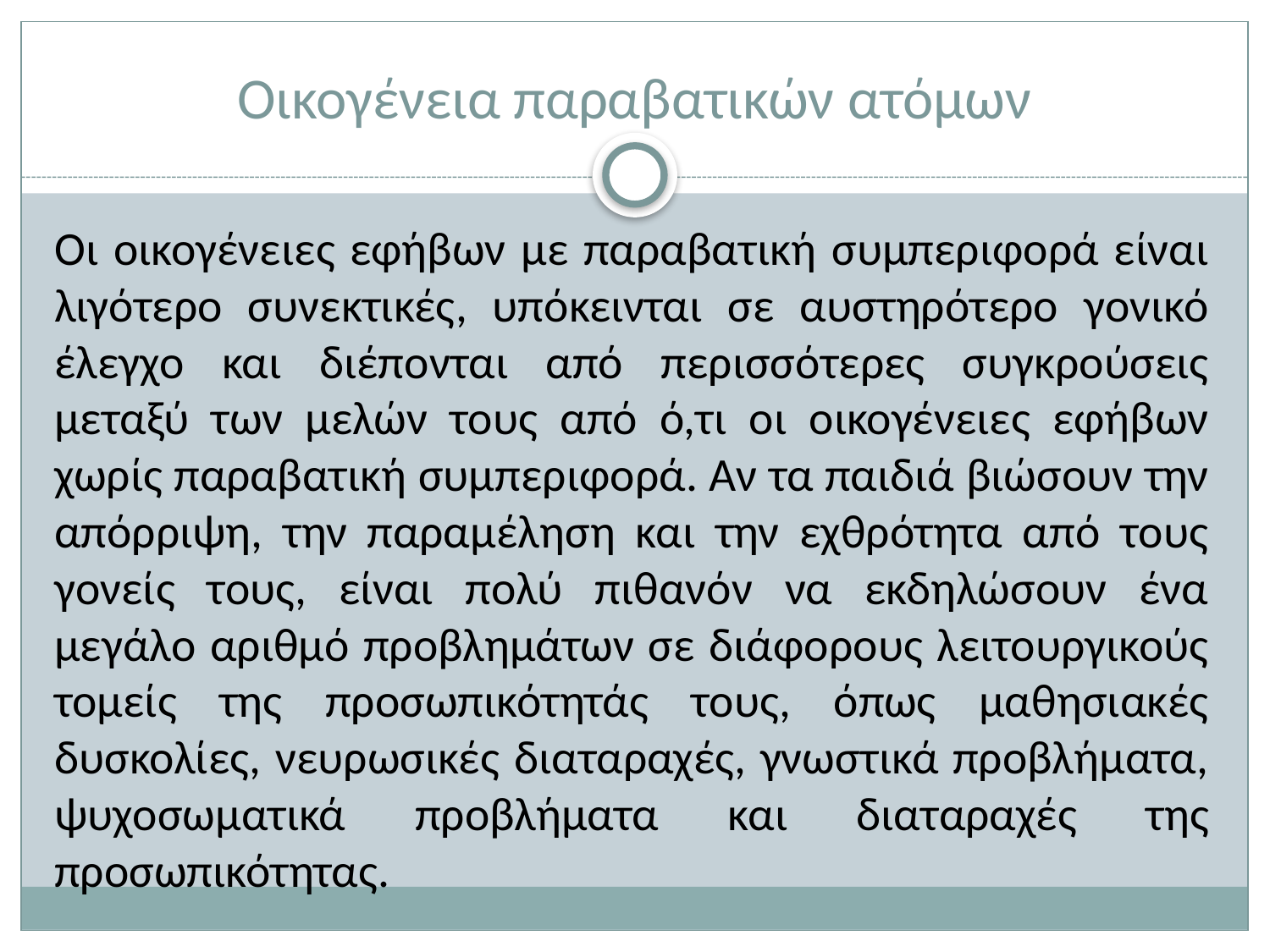

# Οικογένεια παραβατικών ατόμων
Οι οικογένειες εφήβων με παραβατική συμπεριφορά είναι λιγότερο συνεκτικές, υπόκεινται σε αυστηρότερο γονικό έλεγχο και διέπονται από περισσότερες συγκρούσεις μεταξύ των μελών τους από ό,τι οι οικογένειες εφήβων χωρίς παραβατική συμπεριφορά. Αν τα παιδιά βιώσουν την απόρριψη, την παραμέληση και την εχθρότητα από τους γονείς τους, είναι πολύ πιθανόν να εκδηλώσουν ένα μεγάλο αριθμό προβλημάτων σε διάφορους λειτουργικούς τομείς της προσωπικότητάς τους, όπως μαθησιακές δυσκολίες, νευρωσικές διαταραχές, γνωστικά προβλήματα, ψυχοσωματικά προβλήματα και διαταραχές της προσωπικότητας.